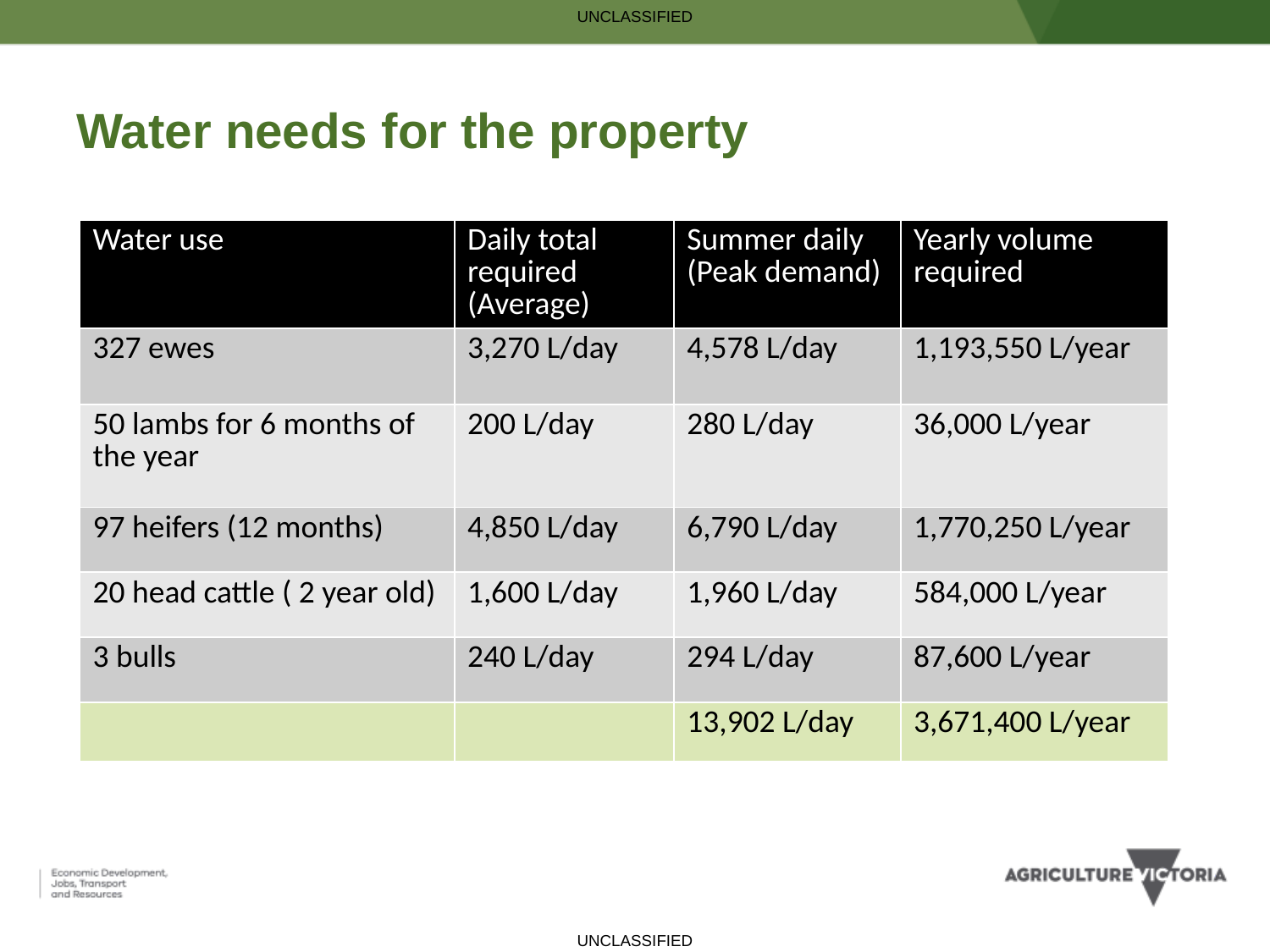

# Water needs for the property
| Water use | Daily total required (Average) | Summer daily (Peak demand) | Yearly volume required |
| --- | --- | --- | --- |
| 327 ewes | 3,270 L/day | 4,578 L/day | 1,193,550 L/year |
| 50 lambs for 6 months of the year | 200 L/day | 280 L/day | 36,000 L/year |
| 97 heifers (12 months) | 4,850 L/day | 6,790 L/day | 1,770,250 L/year |
| 20 head cattle ( 2 year old) | 1,600 L/day | 1,960 L/day | 584,000 L/year |
| 3 bulls | 240 L/day | 294 L/day | 87,600 L/year |
|  |  | 13,902 L/day | 3,671,400 L/year |